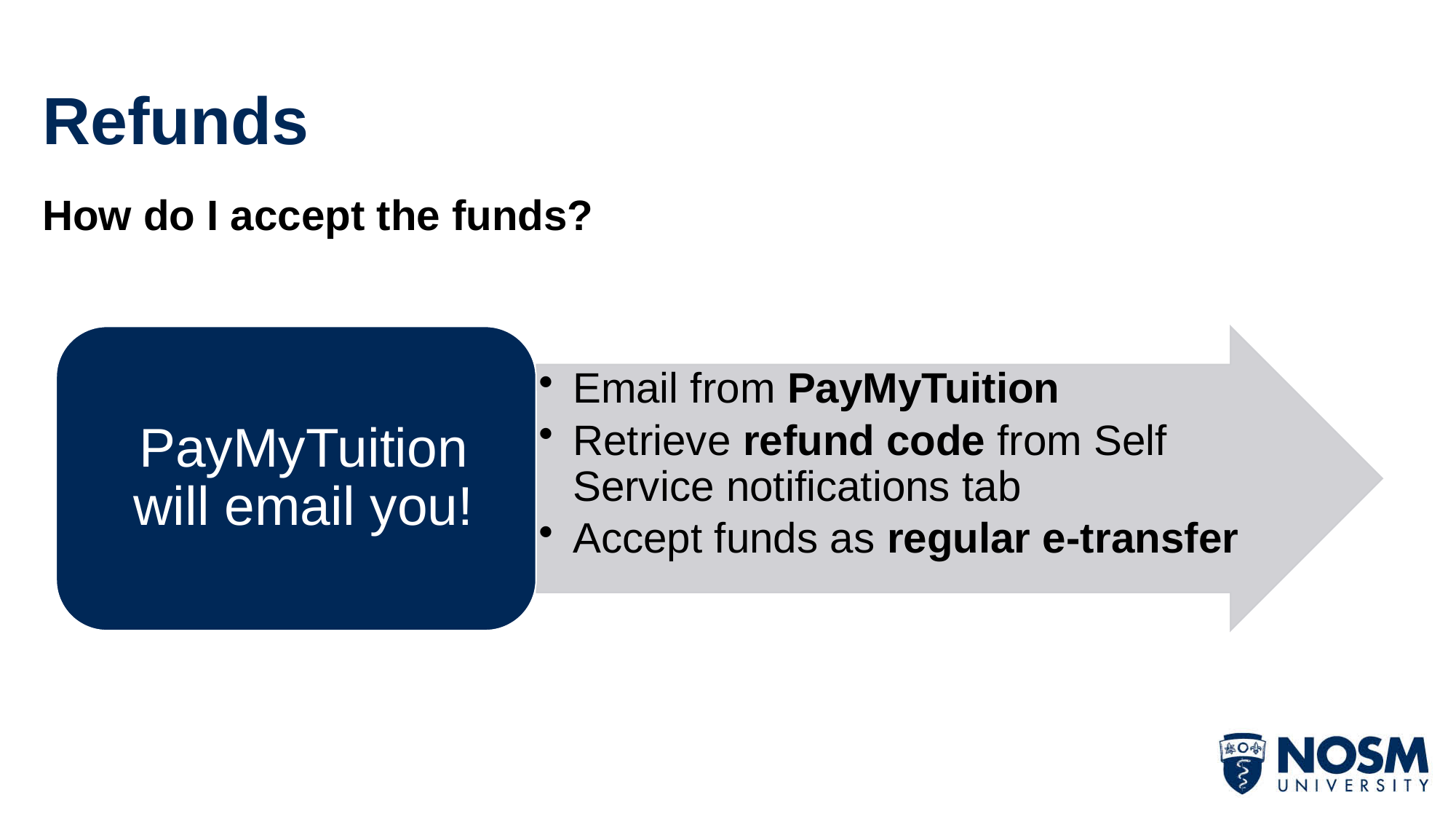

# Refunds
How do I accept the funds?

Email from PayMyTuition
Retrieve refund code from Self Service notifications tab
Accept funds as regular e-transfer
PayMyTuition will email you!